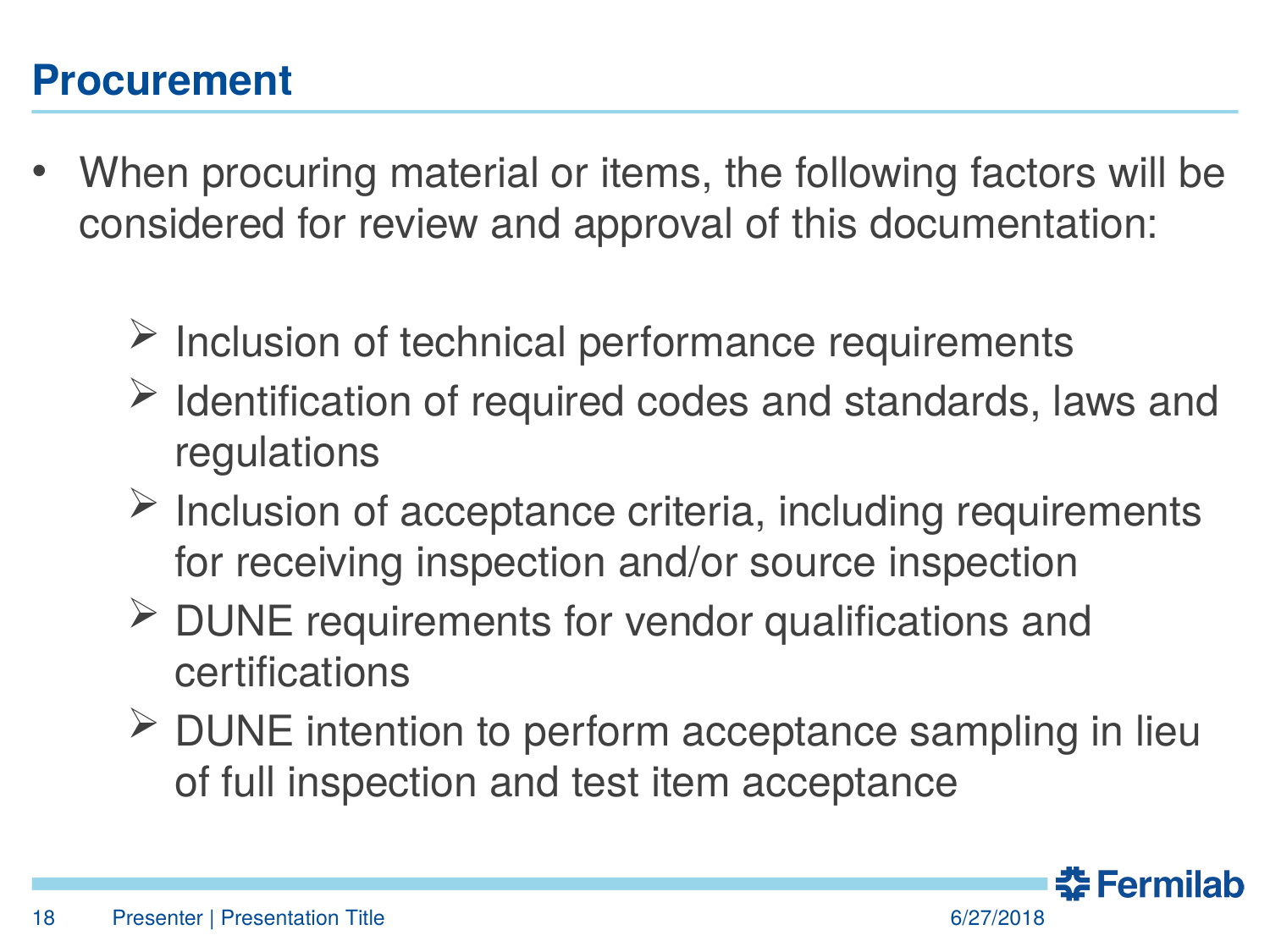

# Procurement
When procuring material or items, the following factors will be considered for review and approval of this documentation:

Inclusion of technical performance requirements
Identification of required codes and standards, laws and regulations
Inclusion of acceptance criteria, including requirements for receiving inspection and/or source inspection
DUNE requirements for vendor qualifications and certifications
DUNE intention to perform acceptance sampling in lieu of full inspection and test item acceptance
18
Presenter | Presentation Title
6/27/2018